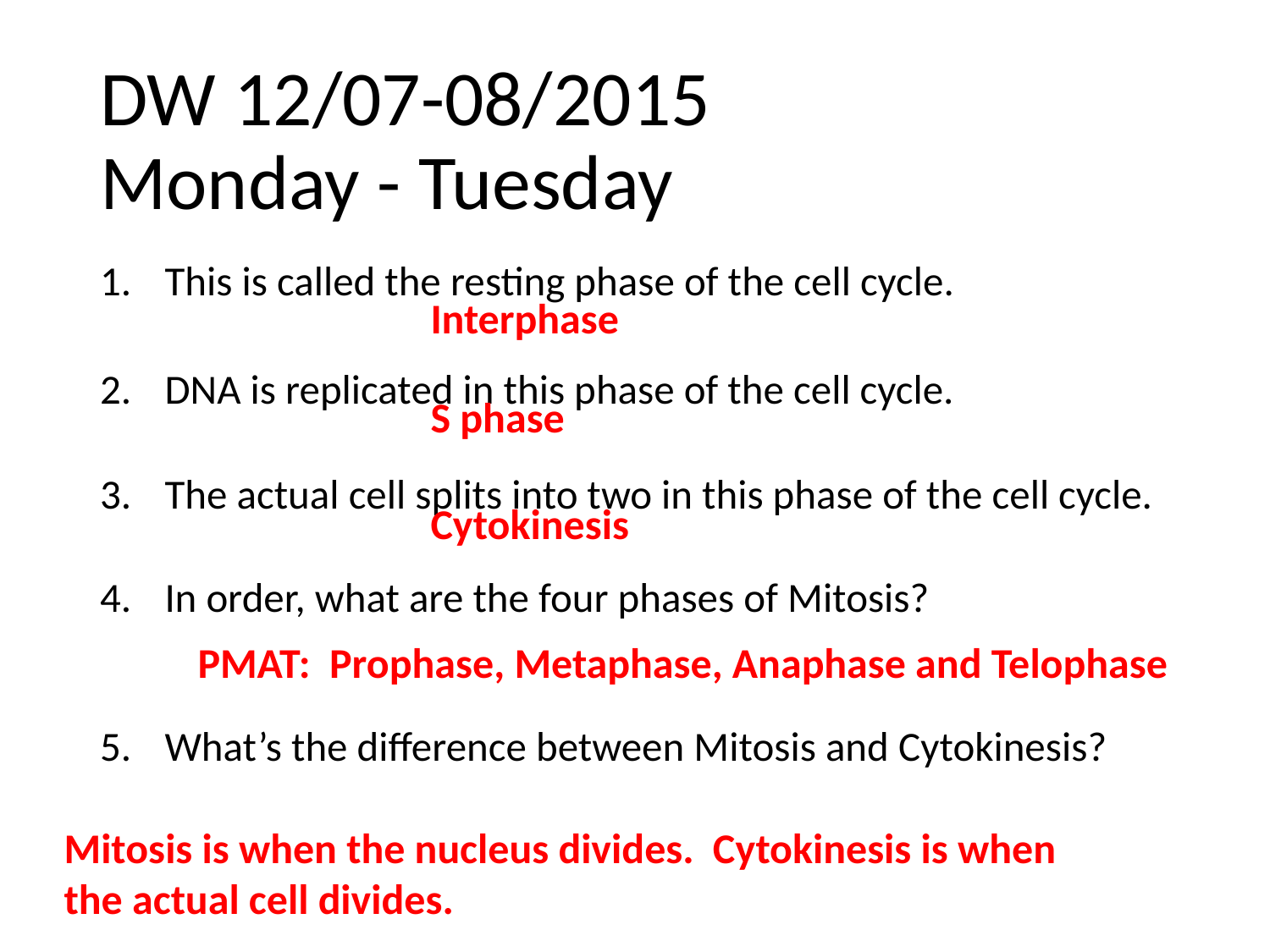

# DW 12/07-08/2015 Monday - Tuesday
This is called the resting phase of the cell cycle.
DNA is replicated in this phase of the cell cycle.
The actual cell splits into two in this phase of the cell cycle.
In order, what are the four phases of Mitosis?
What’s the difference between Mitosis and Cytokinesis?

Interphase
S phase
Cytokinesis
PMAT:  Prophase, Metaphase, Anaphase and Telophase
Mitosis is when the nucleus divides.  Cytokinesis is when the actual cell divides.